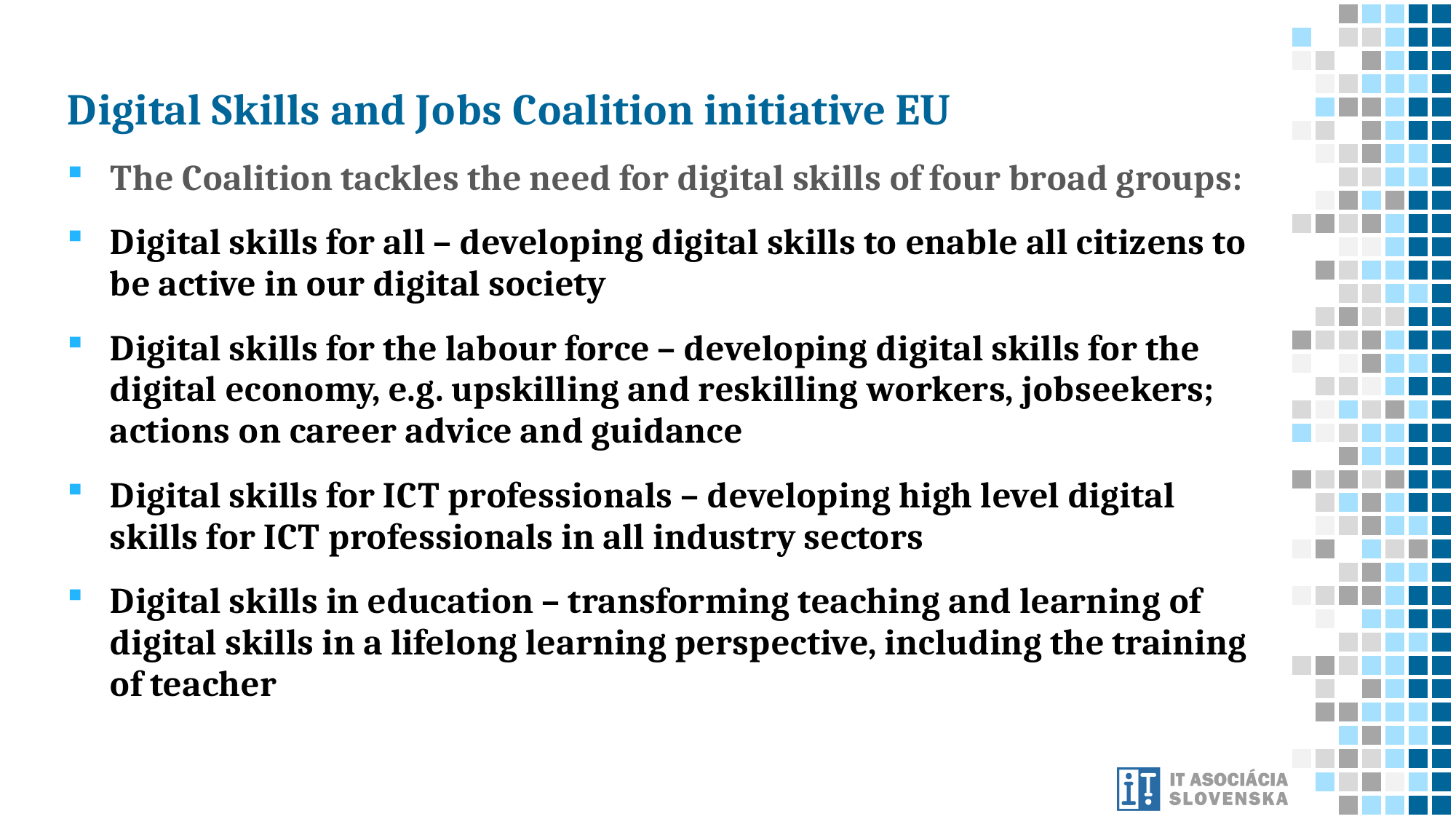

# Digital Skills and Jobs Coalition initiative EU
The Coalition tackles the need for digital skills of four broad groups:
Digital skills for all – developing digital skills to enable all citizens to be active in our digital society
Digital skills for the labour force – developing digital skills for the digital economy, e.g. upskilling and reskilling workers, jobseekers; actions on career advice and guidance
Digital skills for ICT professionals – developing high level digital skills for ICT professionals in all industry sectors
Digital skills in education – transforming teaching and learning of digital skills in a lifelong learning perspective, including the training of teacher